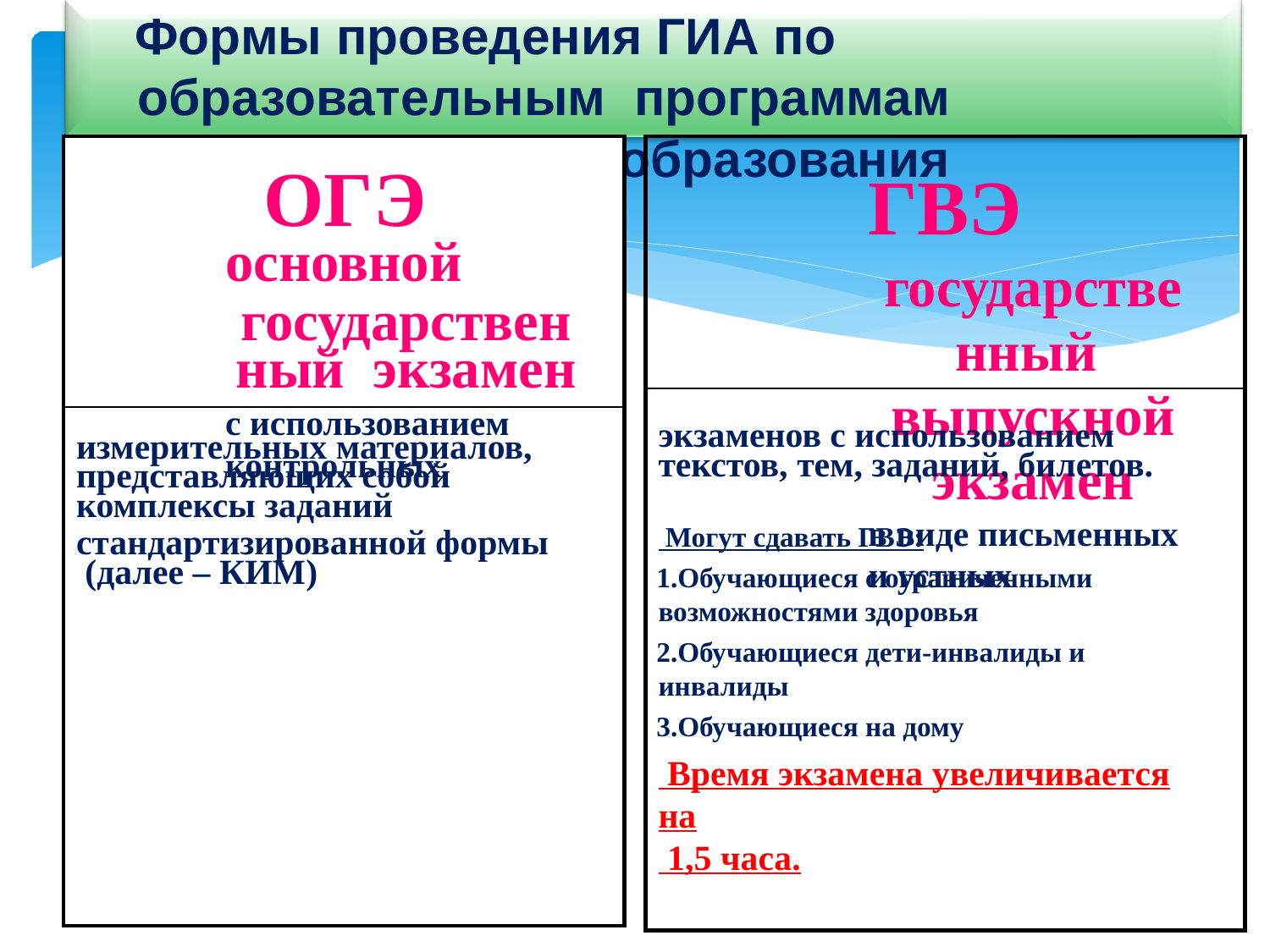

Формы проведения ГИА по образовательным  программам основного общего образования

# ОГЭ
ГВЭ
государственный  выпускной экзамен
в виде письменных и устных
основной
государственный  экзамен
с использованием контрольных

экзаменов с использованием  текстов, тем, заданий, билетов.
измерительных материалов,
представляющих собой
комплексы заданий
стандартизированной формы  (далее – КИМ)
 Могут сдавать ГВЭ:
Обучающиеся с ограниченными  возможностями здоровья
Обучающиеся дети-инвалиды и  инвалиды
Обучающиеся на дому
 Время экзамена увеличивается на
 1,5 часа.